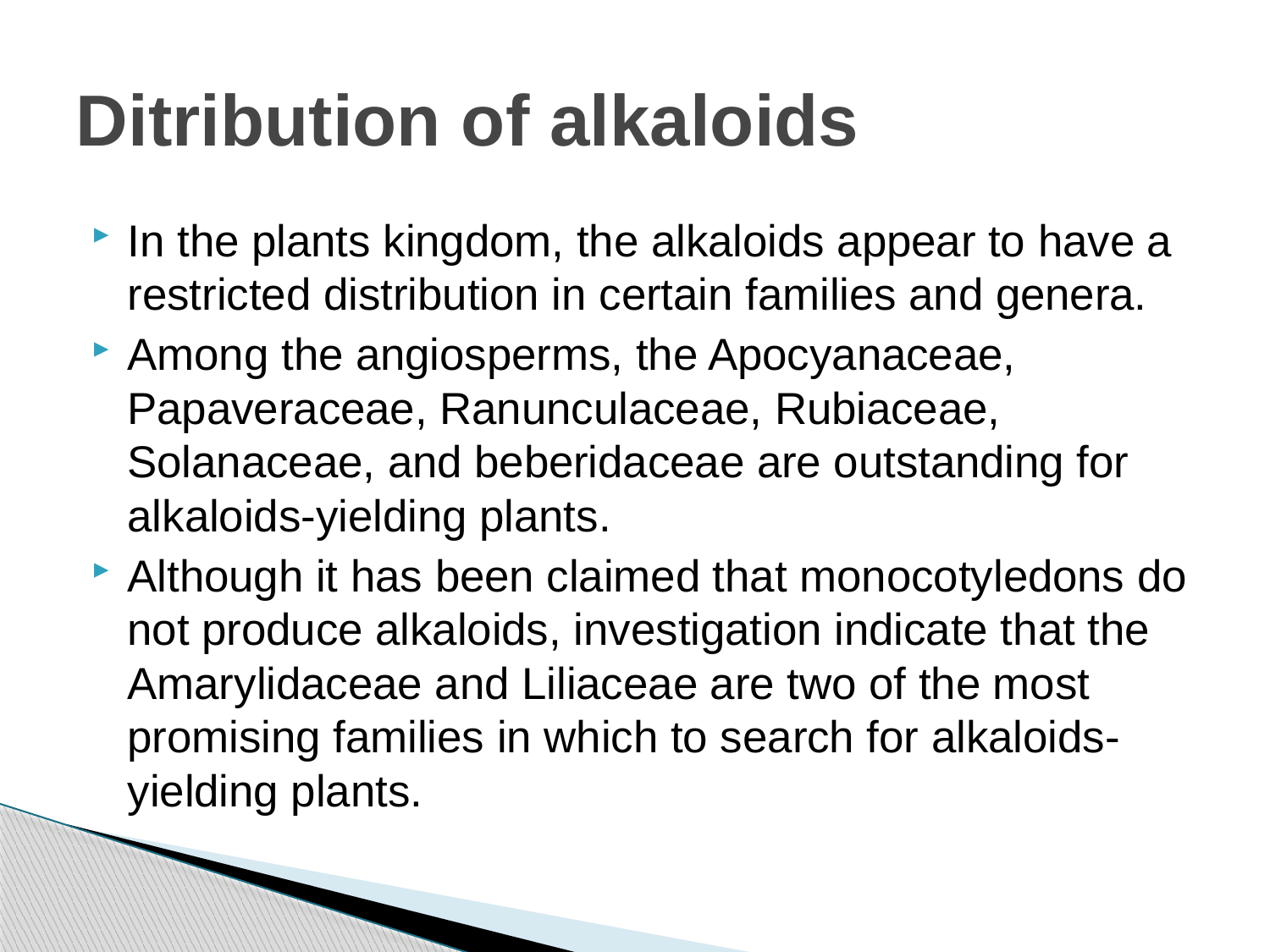

# Ditribution of alkaloids
In the plants kingdom, the alkaloids appear to have a restricted distribution in certain families and genera.
Among the angiosperms, the Apocyanaceae, Papaveraceae, Ranunculaceae, Rubiaceae, Solanaceae, and beberidaceae are outstanding for alkaloids-yielding plants.
Although it has been claimed that monocotyledons do not produce alkaloids, investigation indicate that the Amarylidaceae and Liliaceae are two of the most promising families in which to search for alkaloids- yielding plants.